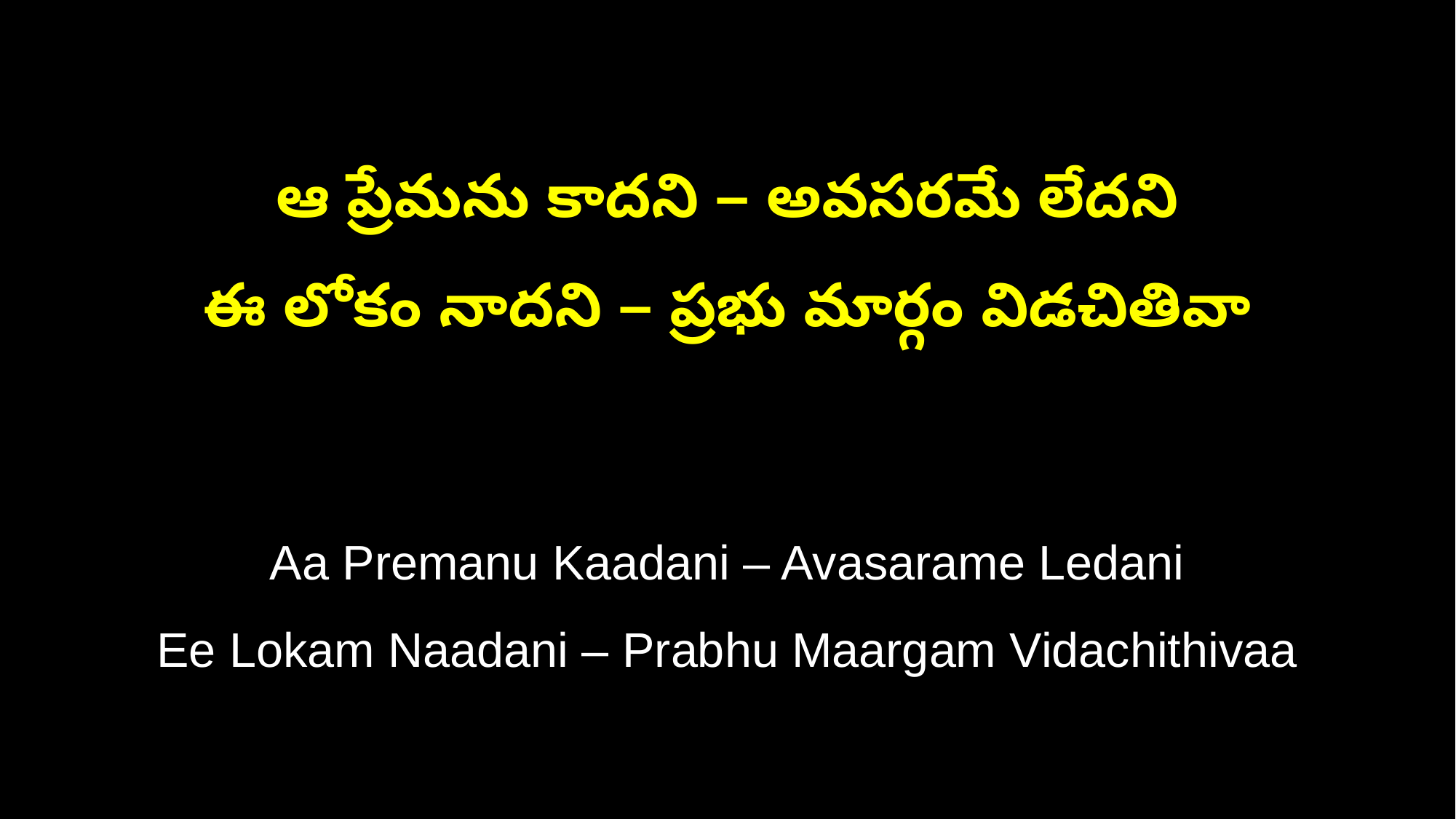

ఆ ప్రేమను కాదని – అవసరమే లేదని
ఈ లోకం నాదని – ప్రభు మార్గం విడచితివా
Aa Premanu Kaadani – Avasarame Ledani
Ee Lokam Naadani – Prabhu Maargam Vidachithivaa